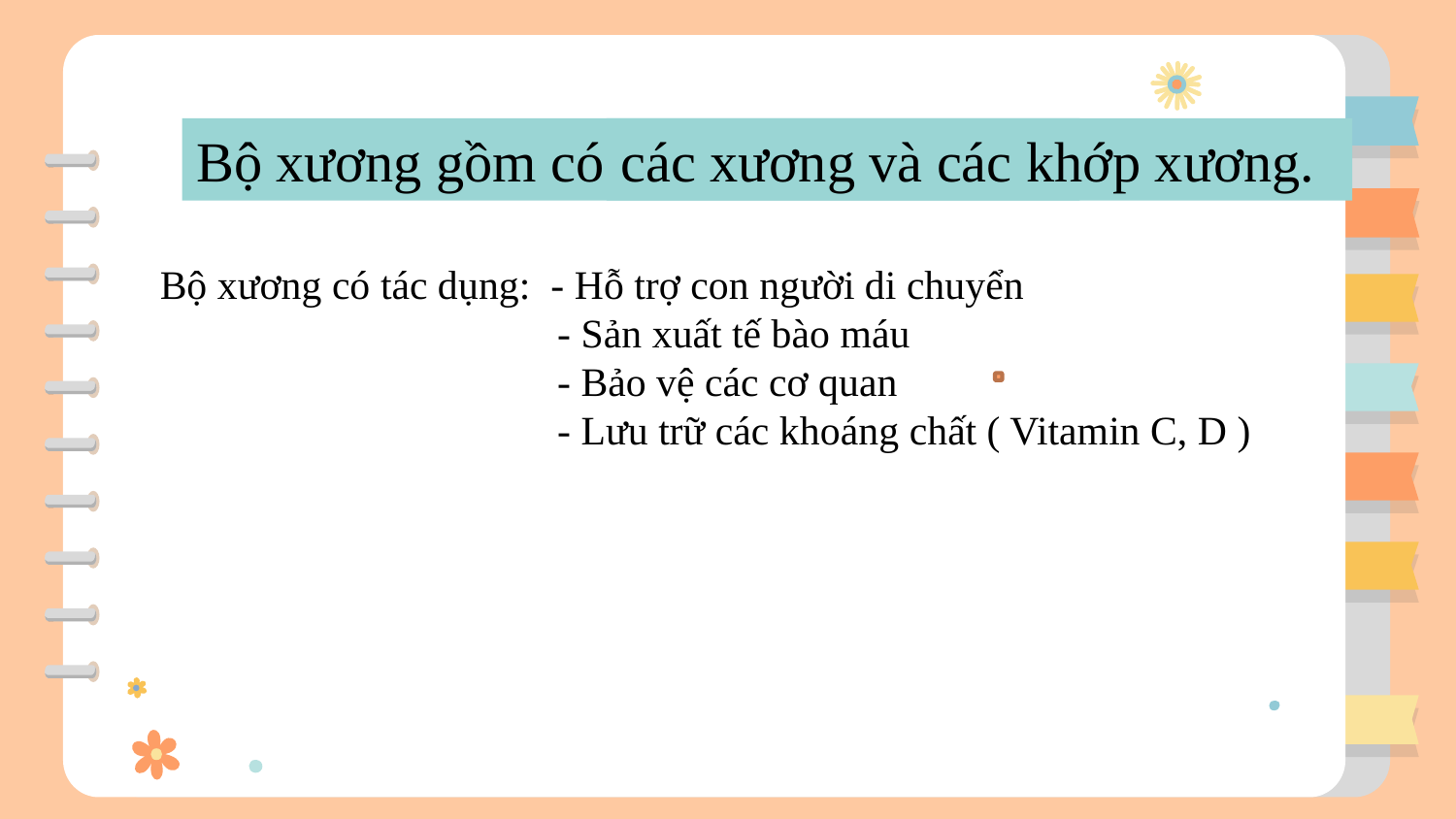

Bộ xương gồm có ….
các xương và các khớp xương.
Bộ xương có tác dụng:  - Hỗ trợ con người di chuyển
                                       - Sản xuất tế bào máu
                                       - Bảo vệ các cơ quan
                                       - Lưu trữ các khoáng chất ( Vitamin C, D )